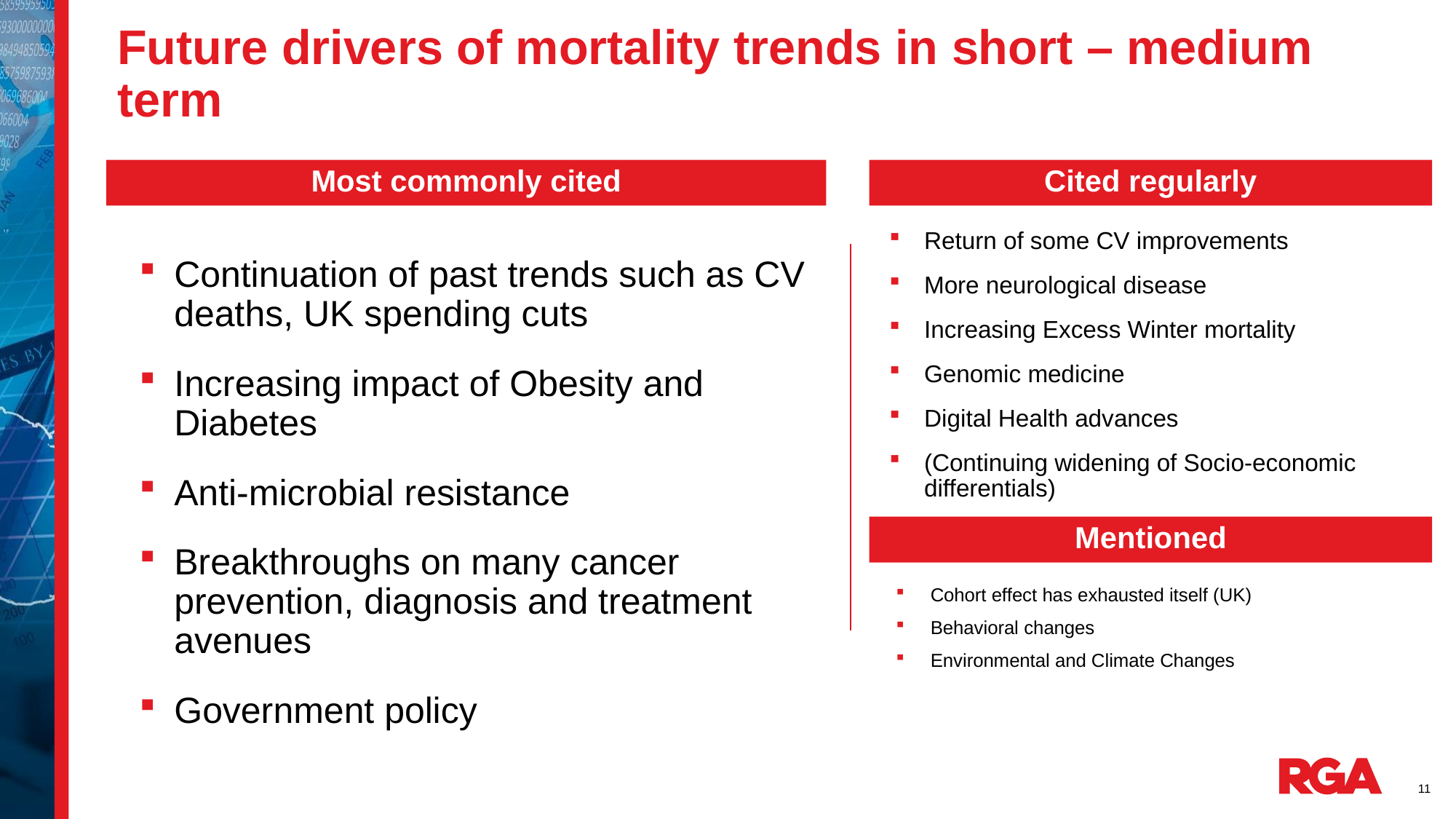

# Future drivers of mortality trends in short – medium term
Most commonly cited
Cited regularly
Return of some CV improvements
More neurological disease
Increasing Excess Winter mortality
Genomic medicine
Digital Health advances
(Continuing widening of Socio-economic differentials)
Continuation of past trends such as CV deaths, UK spending cuts
Increasing impact of Obesity and Diabetes
Anti-microbial resistance
Breakthroughs on many cancer prevention, diagnosis and treatment avenues
Government policy
Mentioned
Cohort effect has exhausted itself (UK)
Behavioral changes
Environmental and Climate Changes